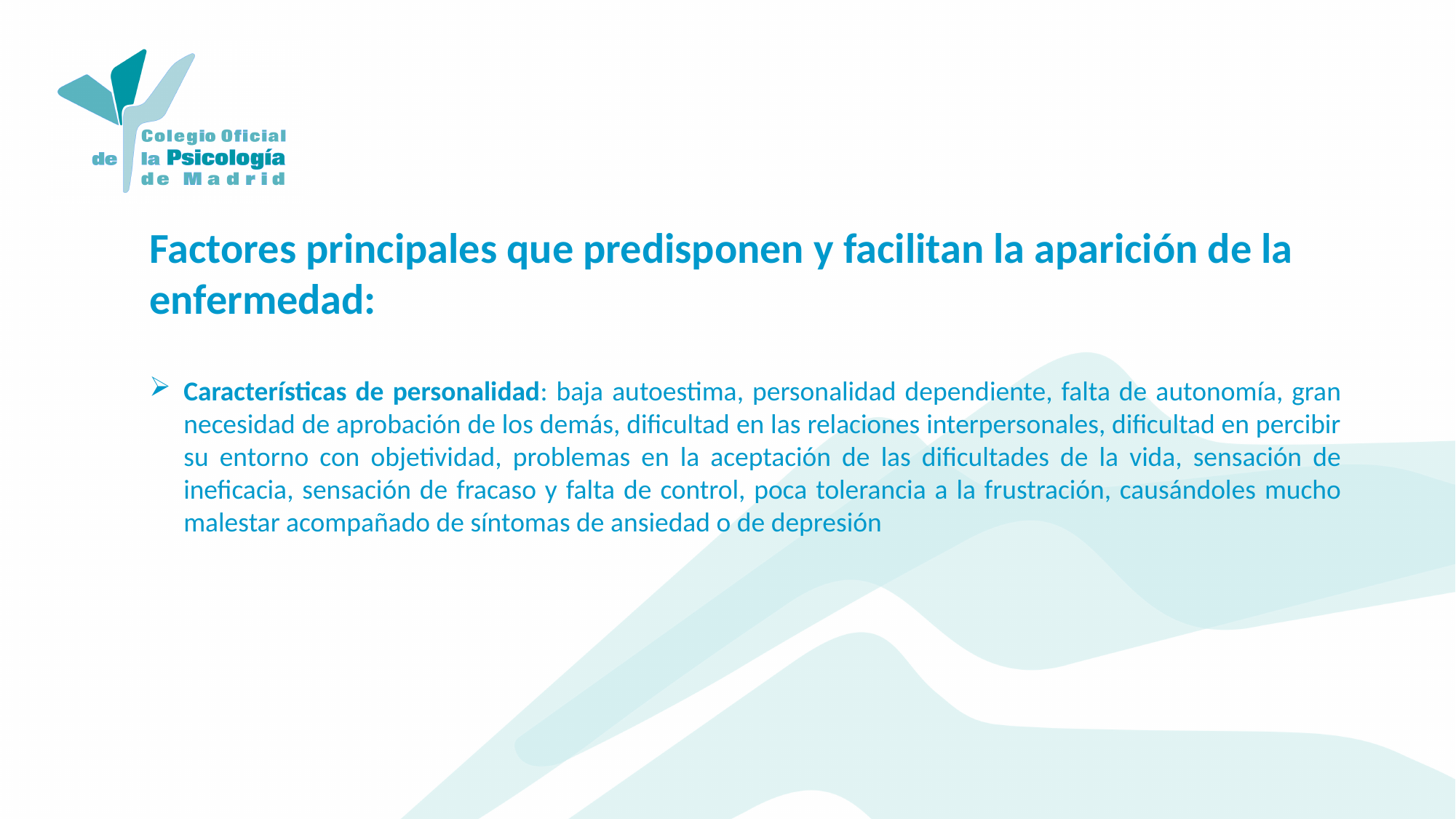

Factores principales que predisponen y facilitan la aparición de la enfermedad:

Características de personalidad: baja autoestima, personalidad dependiente, falta de autonomía, gran necesidad de aprobación de los demás, dificultad en las relaciones interpersonales, dificultad en percibir su entorno con objetividad, problemas en la aceptación de las dificultades de la vida, sensación de ineficacia, sensación de fracaso y falta de control, poca tolerancia a la frustración, causándoles mucho malestar acompañado de síntomas de ansiedad o de depresión